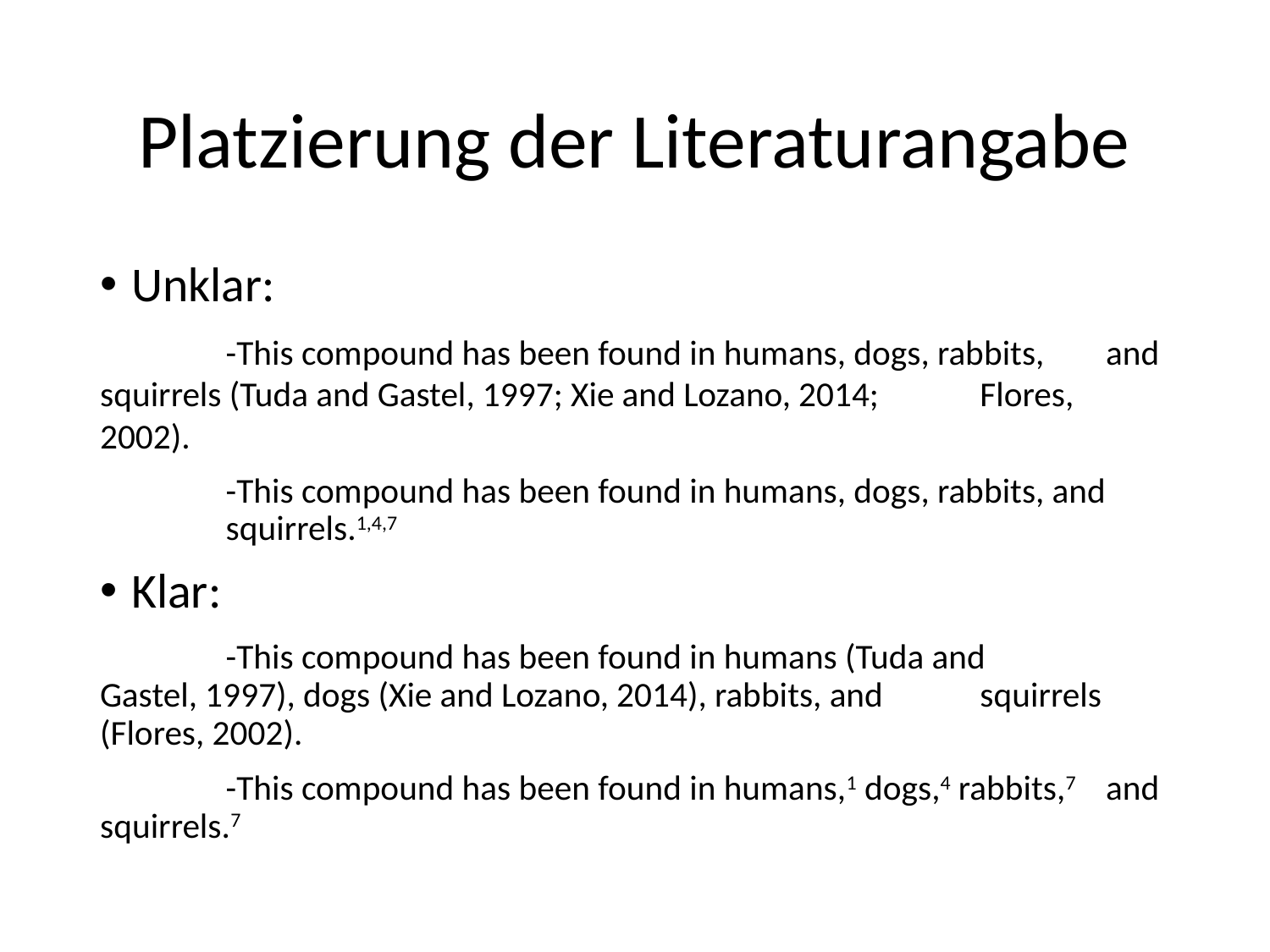

# Platzierung der Literaturangabe
Unklar:
	-This compound has been found in humans, dogs, rabbits,	and squirrels (Tuda and Gastel, 1997; Xie and Lozano, 2014; 	Flores, 2002).
	-This compound has been found in humans, dogs, rabbits, and 	squirrels.1,4,7
Klar:
	-This compound has been found in humans (Tuda and 	Gastel, 1997), dogs (Xie and Lozano, 2014), rabbits, and 	squirrels (Flores, 2002).
	-This compound has been found in humans,1 dogs,4 rabbits,7 	and squirrels.7